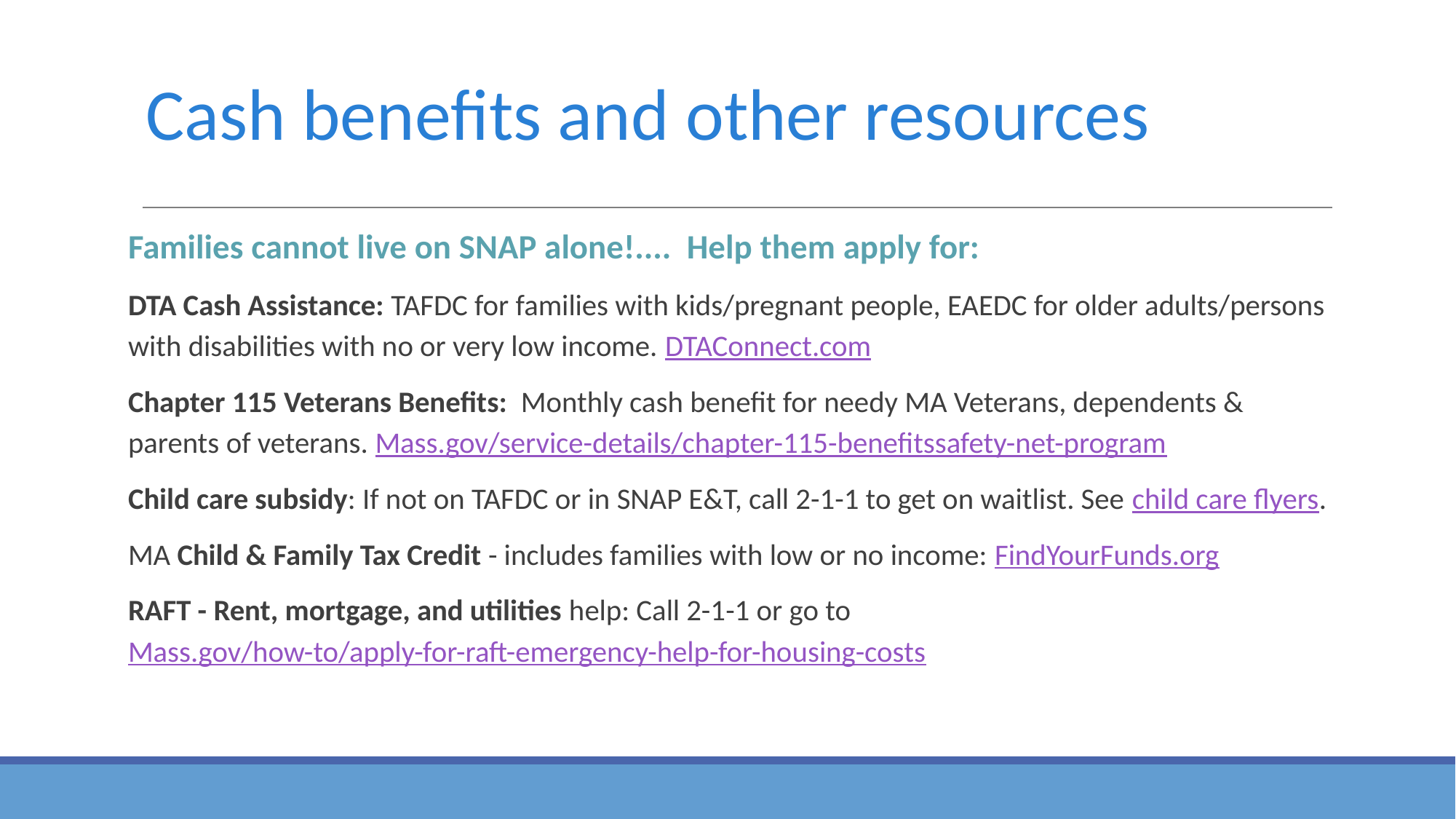

# Cash benefits and other resources
Families cannot live on SNAP alone!....  Help them apply for:
DTA Cash Assistance: TAFDC for families with kids/pregnant people, EAEDC for older adults/persons with disabilities with no or very low income. DTAConnect.com
Chapter 115 Veterans Benefits:  Monthly cash benefit for needy MA Veterans, dependents & parents of veterans. Mass.gov/service-details/chapter-115-benefitssafety-net-program
Child care subsidy: If not on TAFDC or in SNAP E&T, call 2-1-1 to get on waitlist. See child care flyers.
MA Child & Family Tax Credit - includes families with low or no income: FindYourFunds.org
RAFT - Rent, mortgage, and utilities help: Call 2-1-1 or go to Mass.gov/how-to/apply-for-raft-emergency-help-for-housing-costs

119